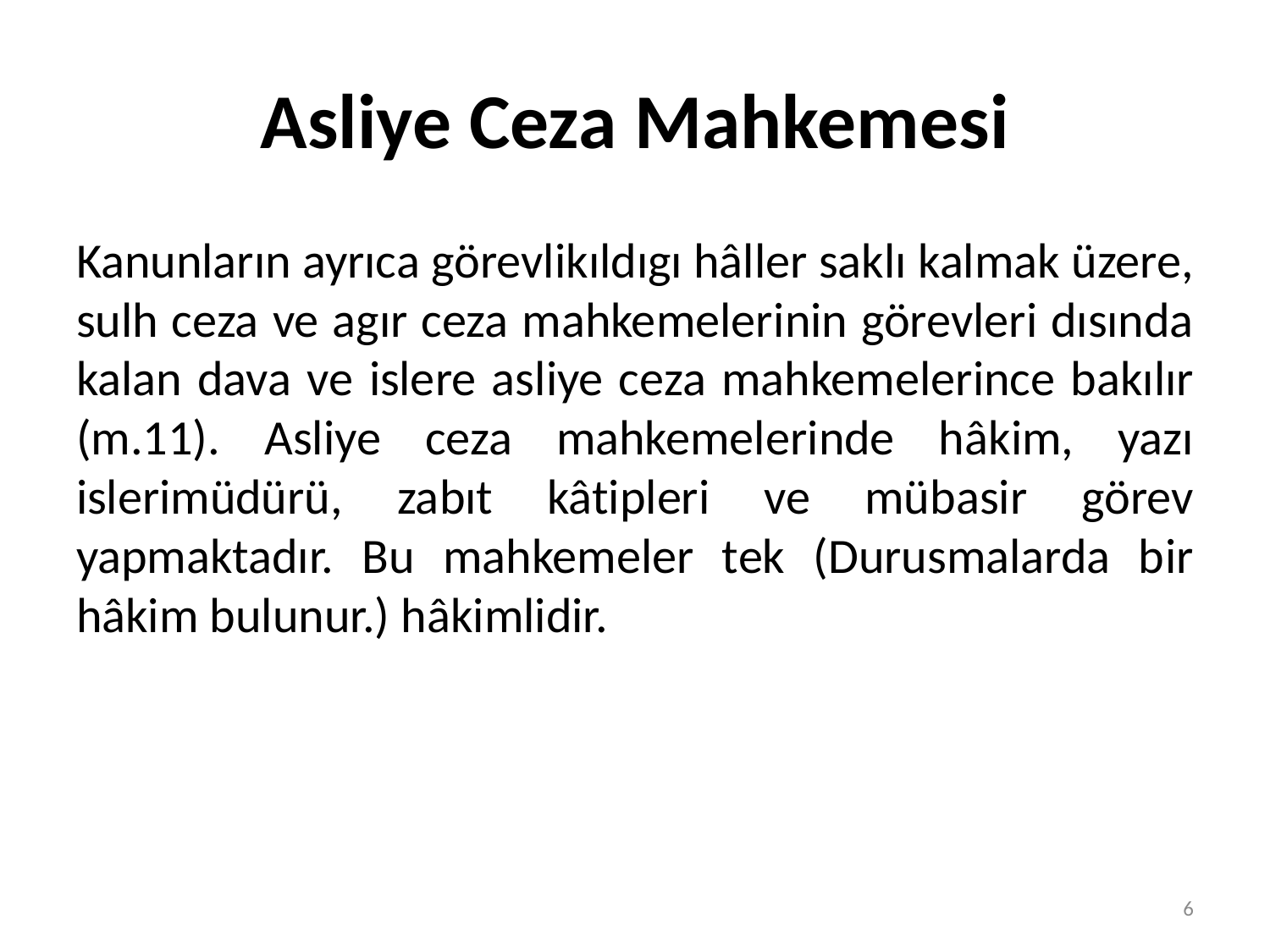

# Asliye Ceza Mahkemesi
Kanunların ayrıca görevlikıldıgı hâller saklı kalmak üzere, sulh ceza ve agır ceza mahkemelerinin görevleri dısında kalan dava ve islere asliye ceza mahkemelerince bakılır (m.11). Asliye ceza mahkemelerinde hâkim, yazı islerimüdürü, zabıt kâtipleri ve mübasir görev yapmaktadır. Bu mahkemeler tek (Durusmalarda bir hâkim bulunur.) hâkimlidir.
6